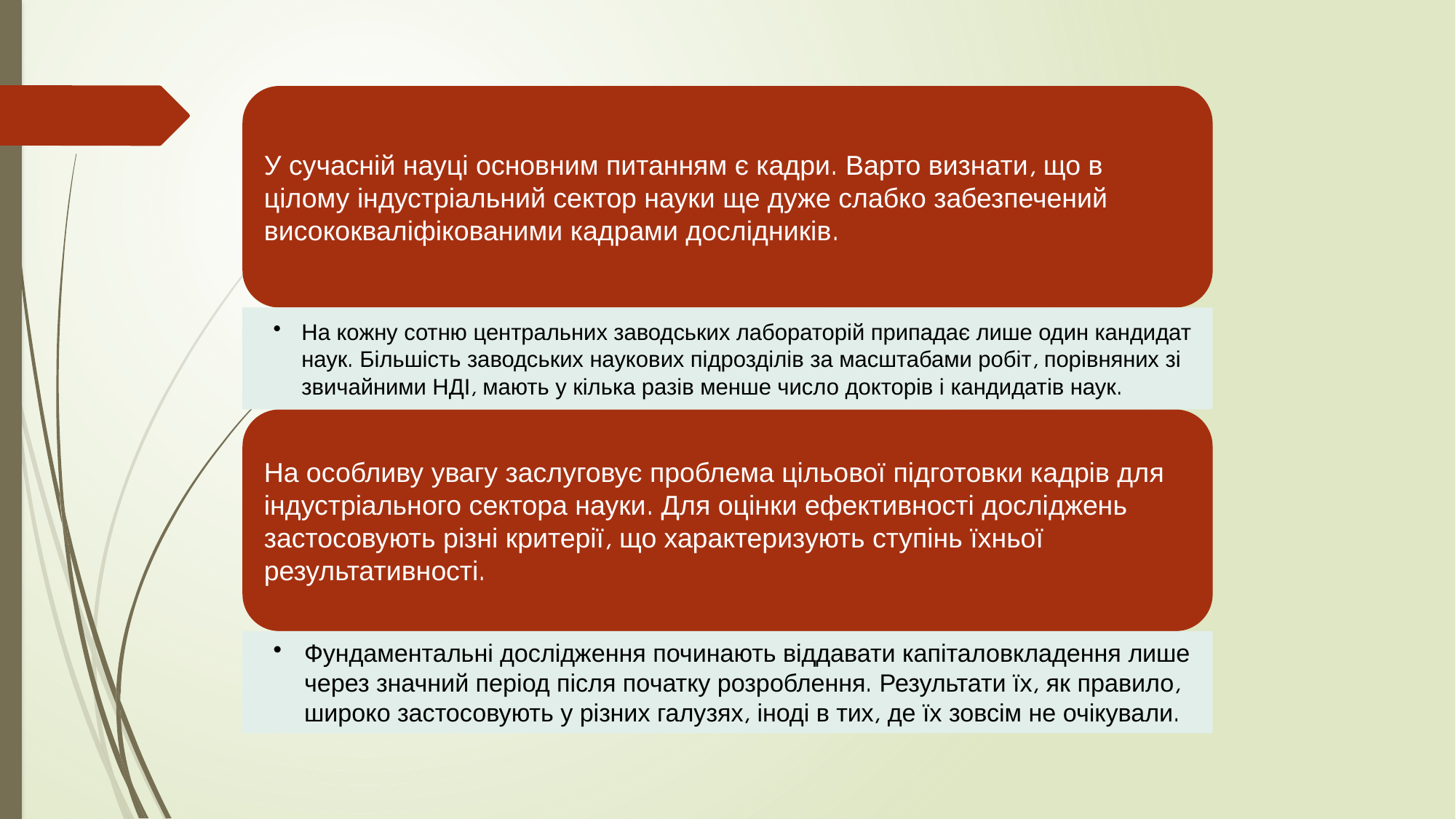

У сучасній науці основним питанням є кадри. Варто визнати, що в цілому індустріальний сектор науки ще дуже слабко забезпечений висококваліфікованими кадрами дослідників.
На кожну сотню центральних заводських лабораторій припадає лише один кандидат наук. Більшість заводських наукових підрозділів за масштабами робіт, порівняних зі звичайними НДІ, мають у кілька разів менше число докторів і кандидатів наук.
На особливу увагу заслуговує проблема цільової підготовки кадрів для індустріального сектора науки. Для оцінки ефективності досліджень застосовують різні критерії, що характеризують ступінь їхньої результативності.
Фундаментальні дослідження починають віддавати капіталовкладення лише через значний період після початку розроблення. Результати їх, як правило, широко застосовують у різних галузях, іноді в тих, де їх зовсім не очікували.